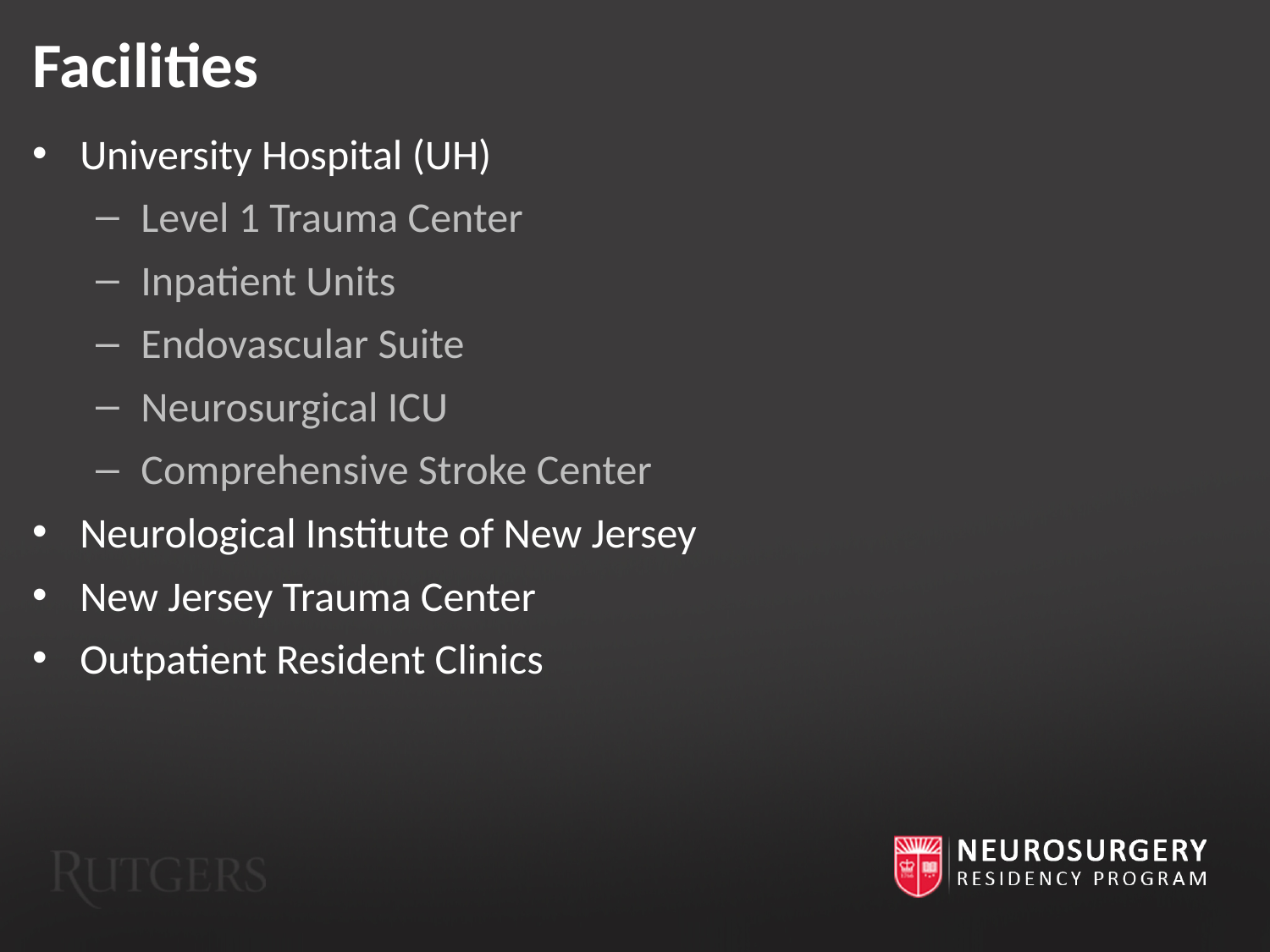

Facilities
University Hospital (UH)
Level 1 Trauma Center
Inpatient Units
Endovascular Suite
Neurosurgical ICU
Comprehensive Stroke Center
Neurological Institute of New Jersey
New Jersey Trauma Center
Outpatient Resident Clinics